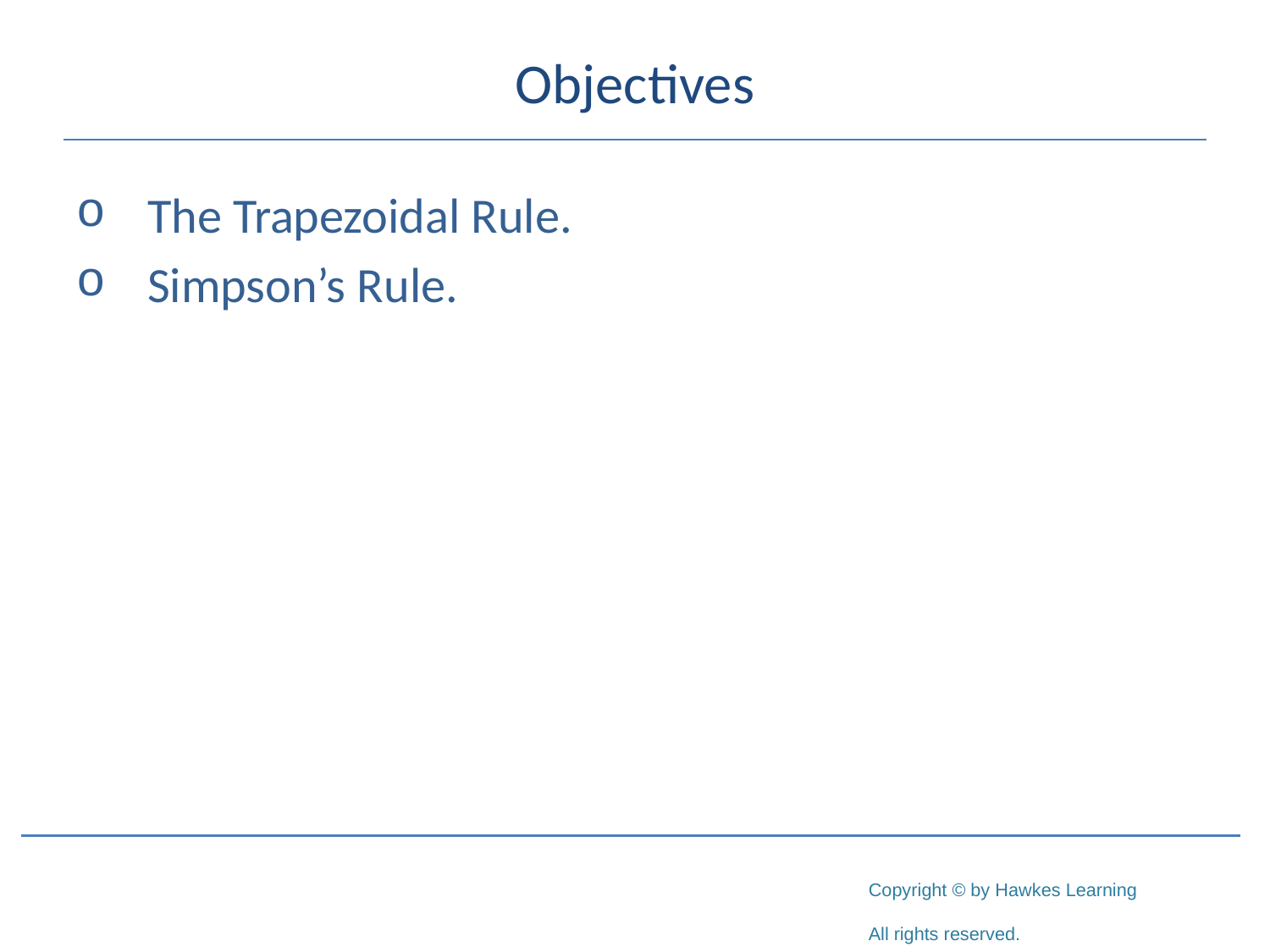

# Objectives
The Trapezoidal Rule.
Simpson’s Rule.